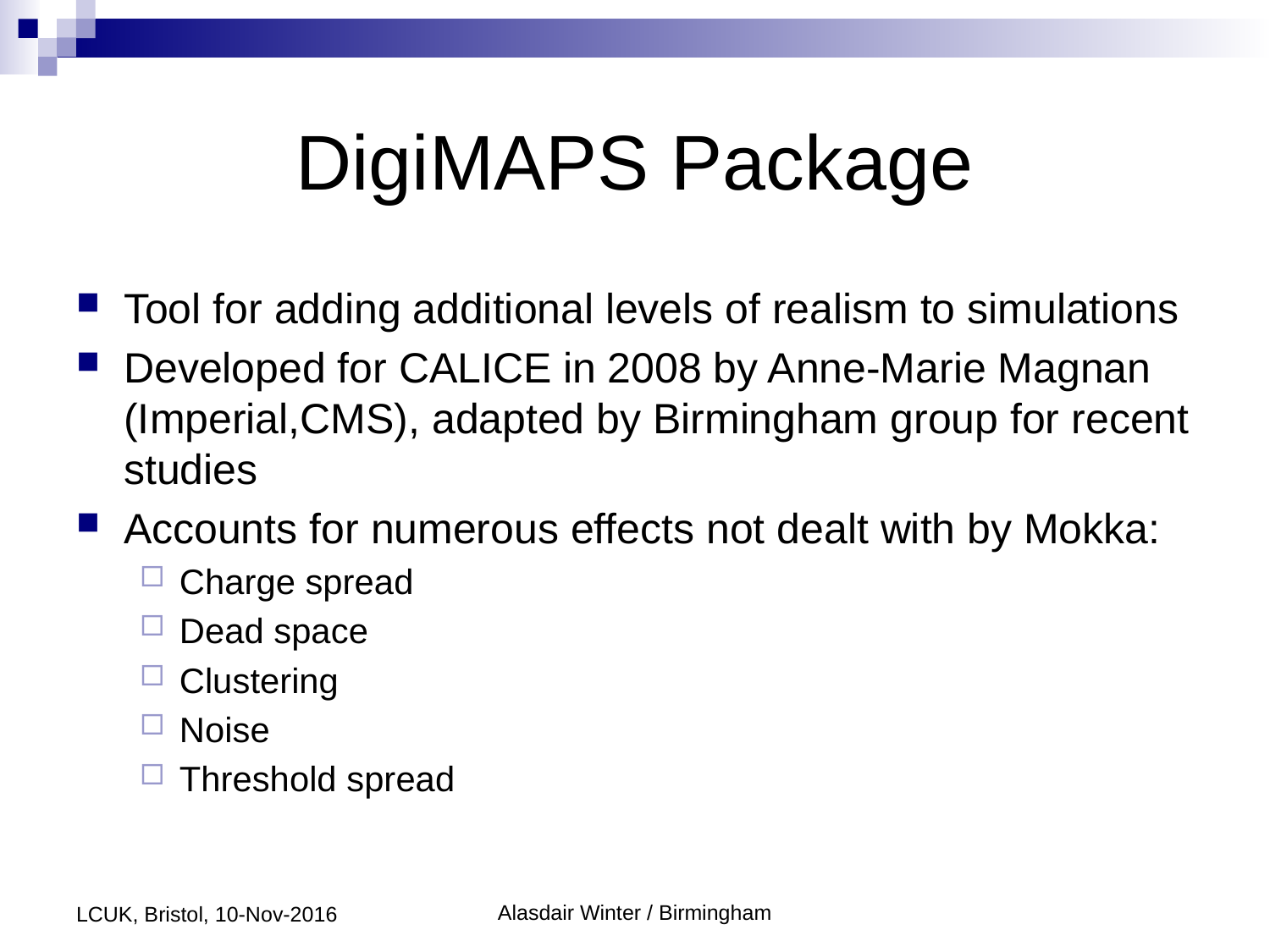

# DigiMAPS Package
Tool for adding additional levels of realism to simulations
Developed for CALICE in 2008 by Anne-Marie Magnan (Imperial,CMS), adapted by Birmingham group for recent studies
Accounts for numerous effects not dealt with by Mokka:
Charge spread
Dead space
Clustering
Noise
Threshold spread

LCUK, Bristol, 10-Nov-2016
Alasdair Winter / Birmingham